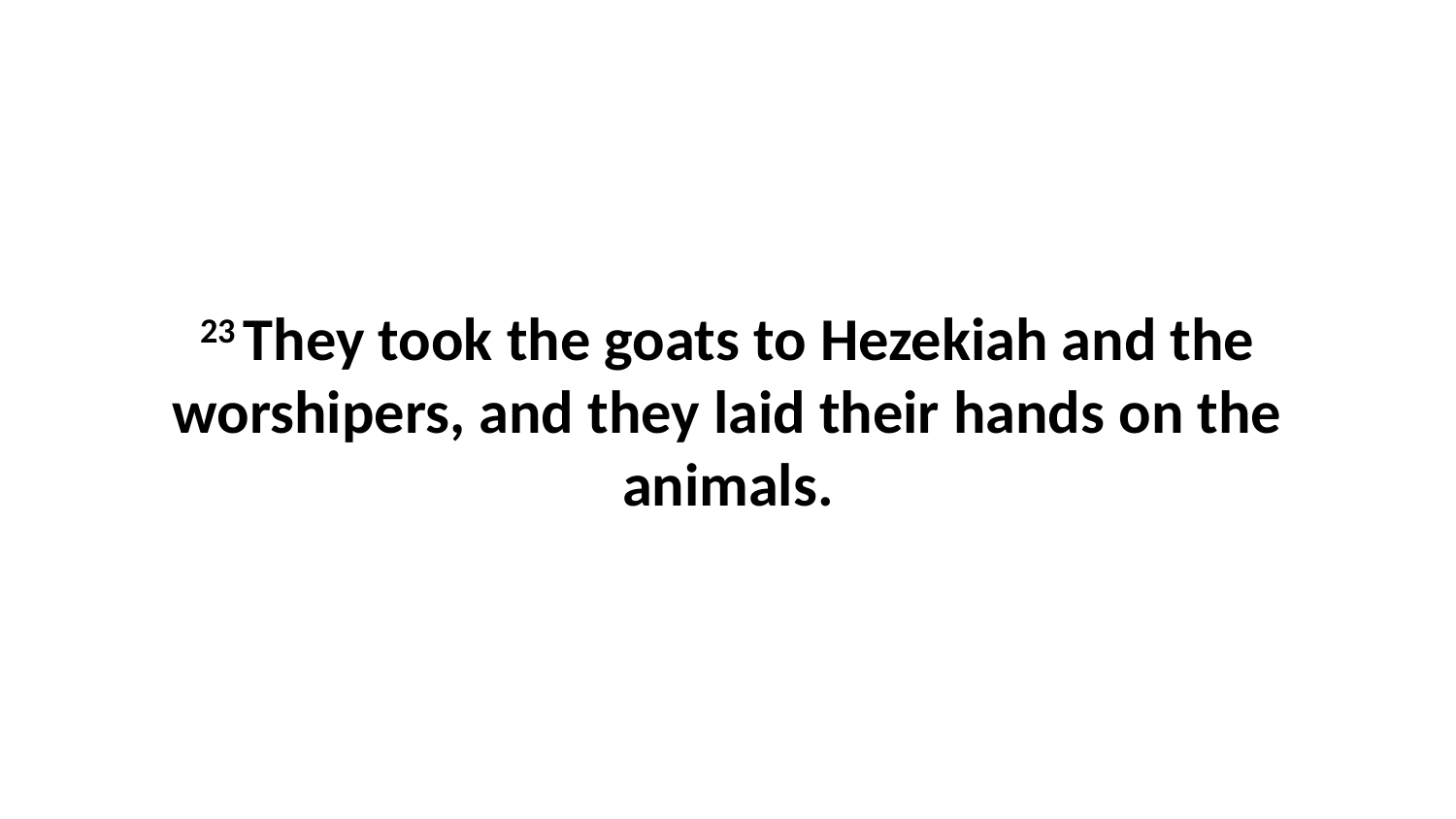

23 They took the goats to Hezekiah and the worshipers, and they laid their hands on the animals.